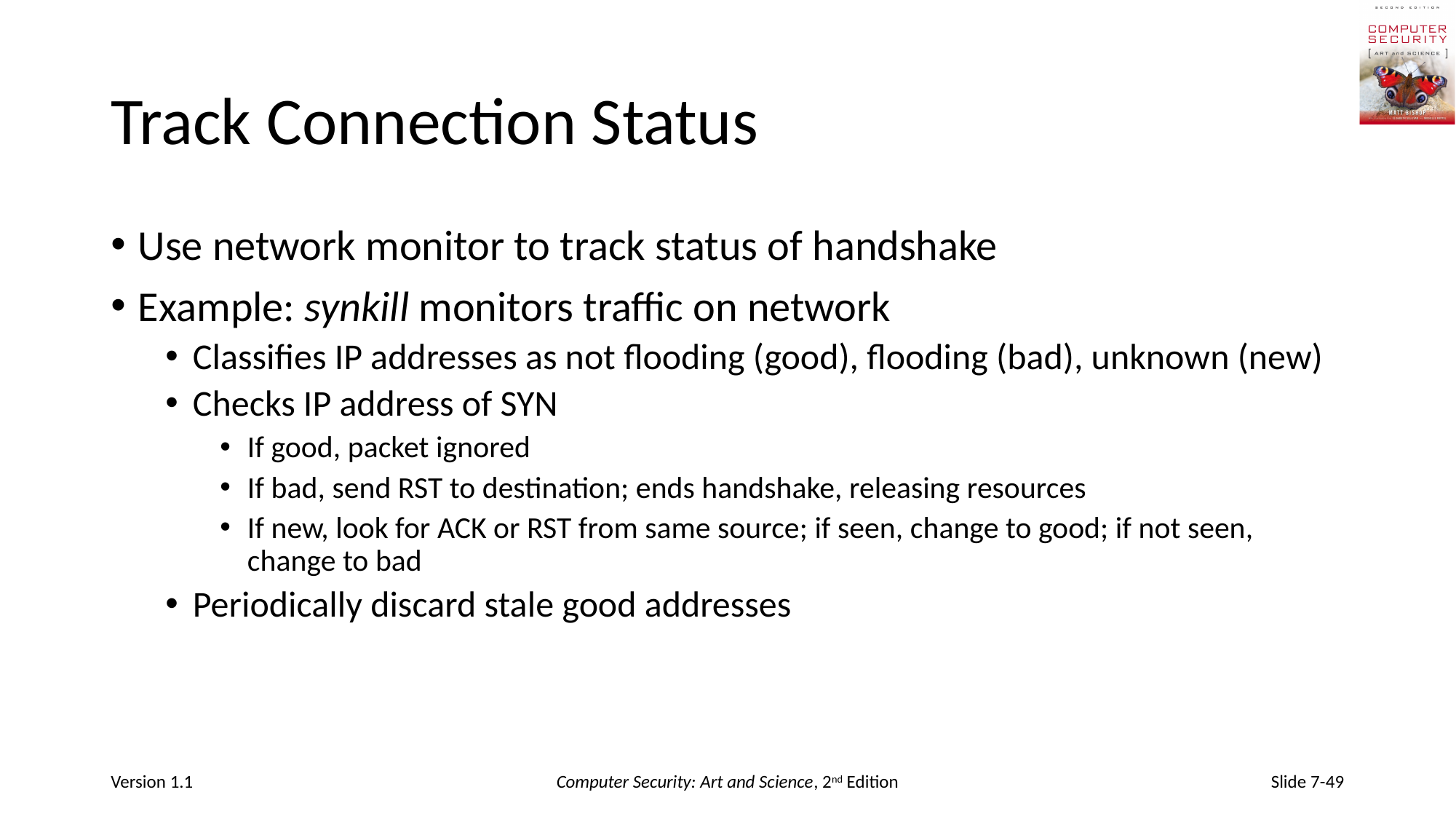

# Track Connection Status
Use network monitor to track status of handshake
Example: synkill monitors traffic on network
Classifies IP addresses as not flooding (good), flooding (bad), unknown (new)
Checks IP address of SYN
If good, packet ignored
If bad, send RST to destination; ends handshake, releasing resources
If new, look for ACK or RST from same source; if seen, change to good; if not seen, change to bad
Periodically discard stale good addresses

Version 1.1
Computer Security: Art and Science, 2nd Edition
Slide 7-49